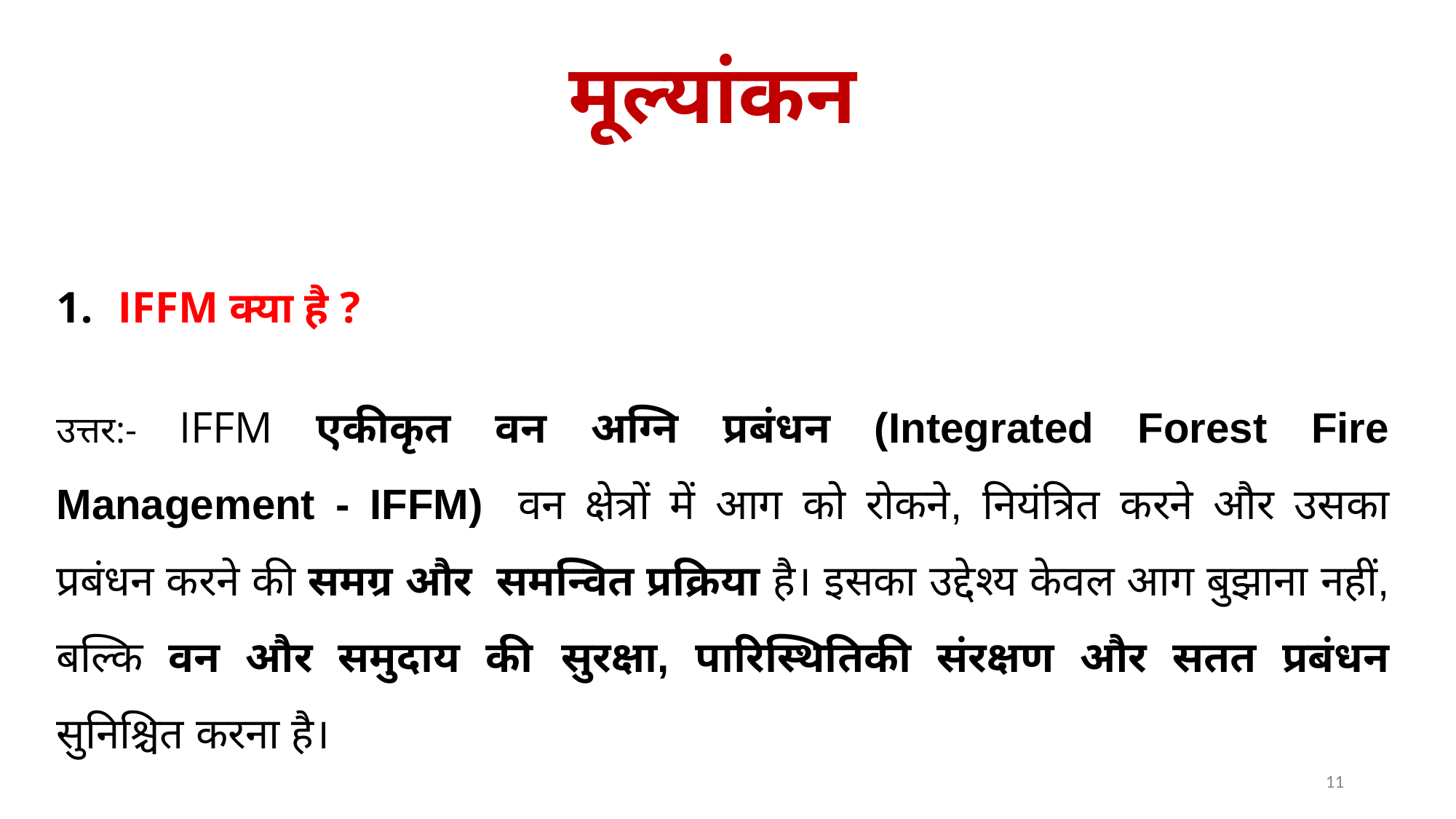

मूल्यांकन

IFFM क्या है ?

उत्तर:- IFFM एकीकृत वन अग्नि प्रबंधन (Integrated Forest Fire Management - IFFM) 	वन क्षेत्रों में आग को रोकने, नियंत्रित करने और उसका प्रबंधन करने की समग्र और 	समन्वित प्रक्रिया है। इसका उद्देश्य केवल आग बुझाना नहीं, बल्कि वन और समुदाय की 	सुरक्षा, पारिस्थितिकी संरक्षण और सतत प्रबंधन सुनिश्चित करना है।

11